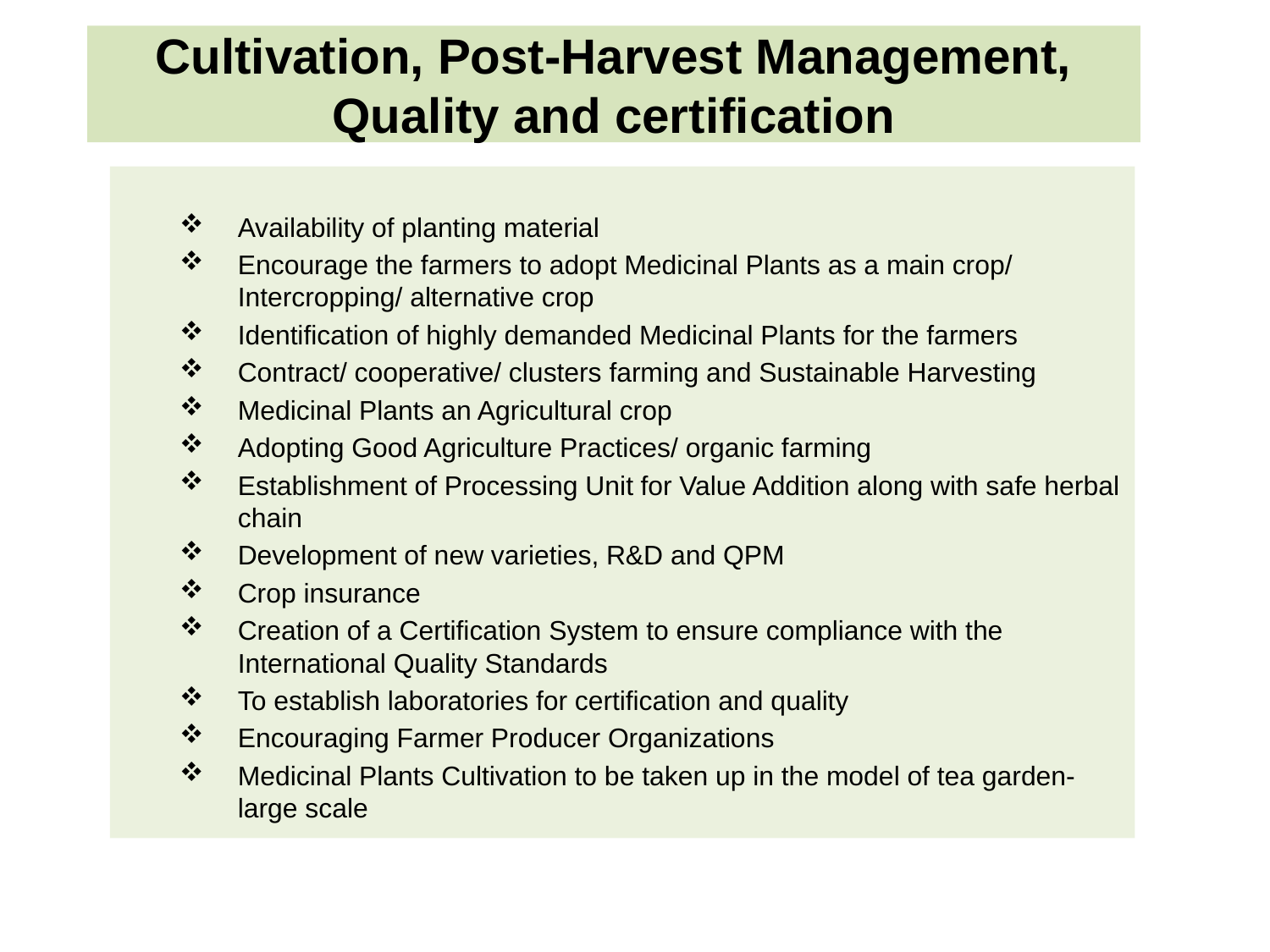

# Cultivation, Post-Harvest Management, Quality and certification

Availability of planting material
Encourage the farmers to adopt Medicinal Plants as a main crop/ Intercropping/ alternative crop
Identification of highly demanded Medicinal Plants for the farmers
Contract/ cooperative/ clusters farming and Sustainable Harvesting
Medicinal Plants an Agricultural crop
Adopting Good Agriculture Practices/ organic farming
Establishment of Processing Unit for Value Addition along with safe herbal chain
Development of new varieties, R&D and QPM
Crop insurance
Creation of a Certification System to ensure compliance with the International Quality Standards
To establish laboratories for certification and quality
Encouraging Farmer Producer Organizations
Medicinal Plants Cultivation to be taken up in the model of tea garden- large scale